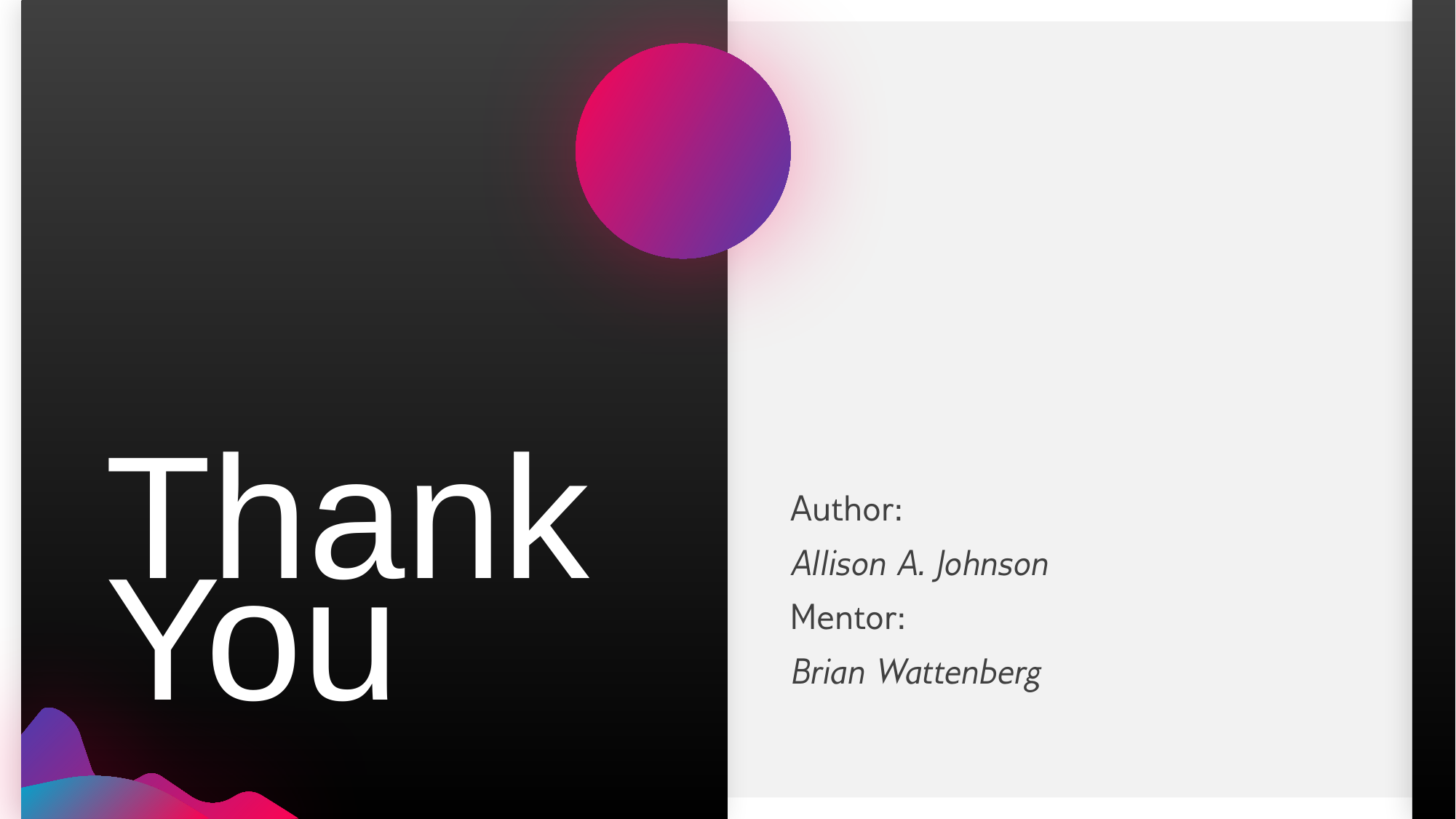

# Thank You
Author:
Allison A. Johnson
Mentor:
Brian Wattenberg